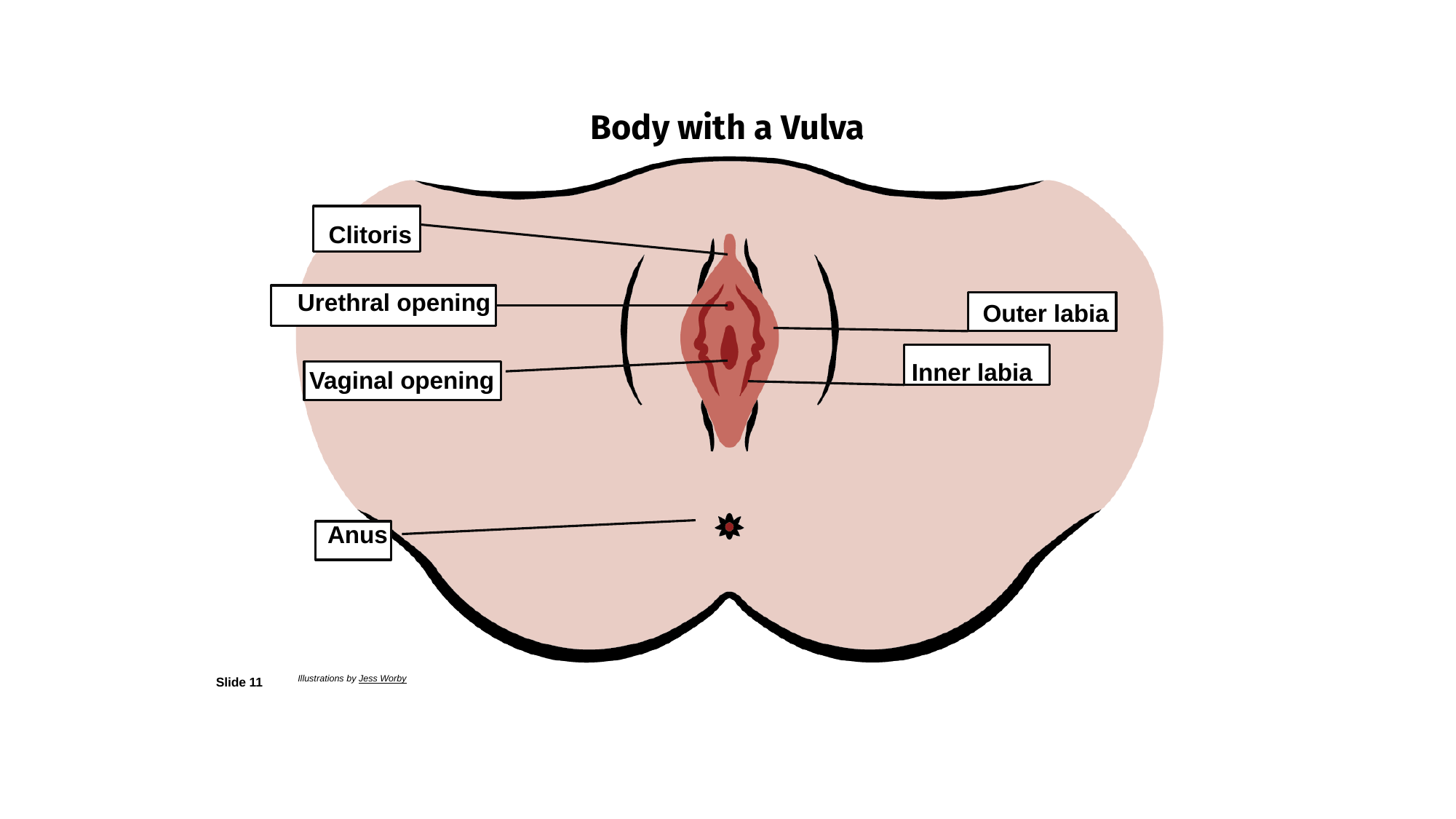

# Body with a Vulva

Clitoris
Urethral opening

Outer labia

Inner labia
Vaginal opening

Anus

Illustrations by Jess Worby
Slide 11